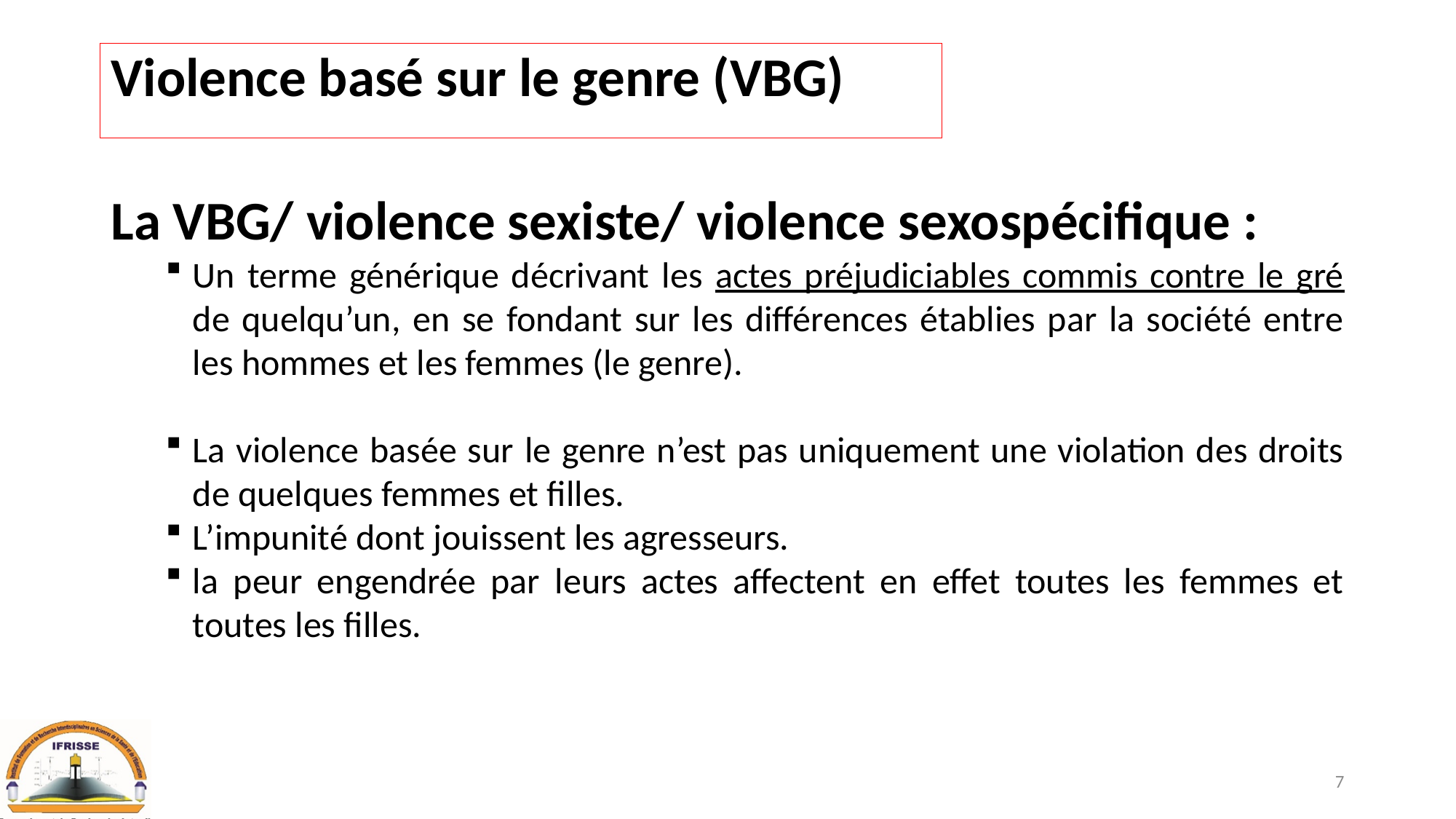

# Violence basé sur le genre (VBG)
La VBG/ violence sexiste/ violence sexospécifique :
Un terme générique décrivant les actes préjudiciables commis contre le gré de quelqu’un, en se fondant sur les différences établies par la société entre les hommes et les femmes (le genre).

La violence basée sur le genre n’est pas uniquement une violation des droits de quelques femmes et filles.
L’impunité dont jouissent les agresseurs.
la peur engendrée par leurs actes affectent en effet toutes les femmes et toutes les filles.

7